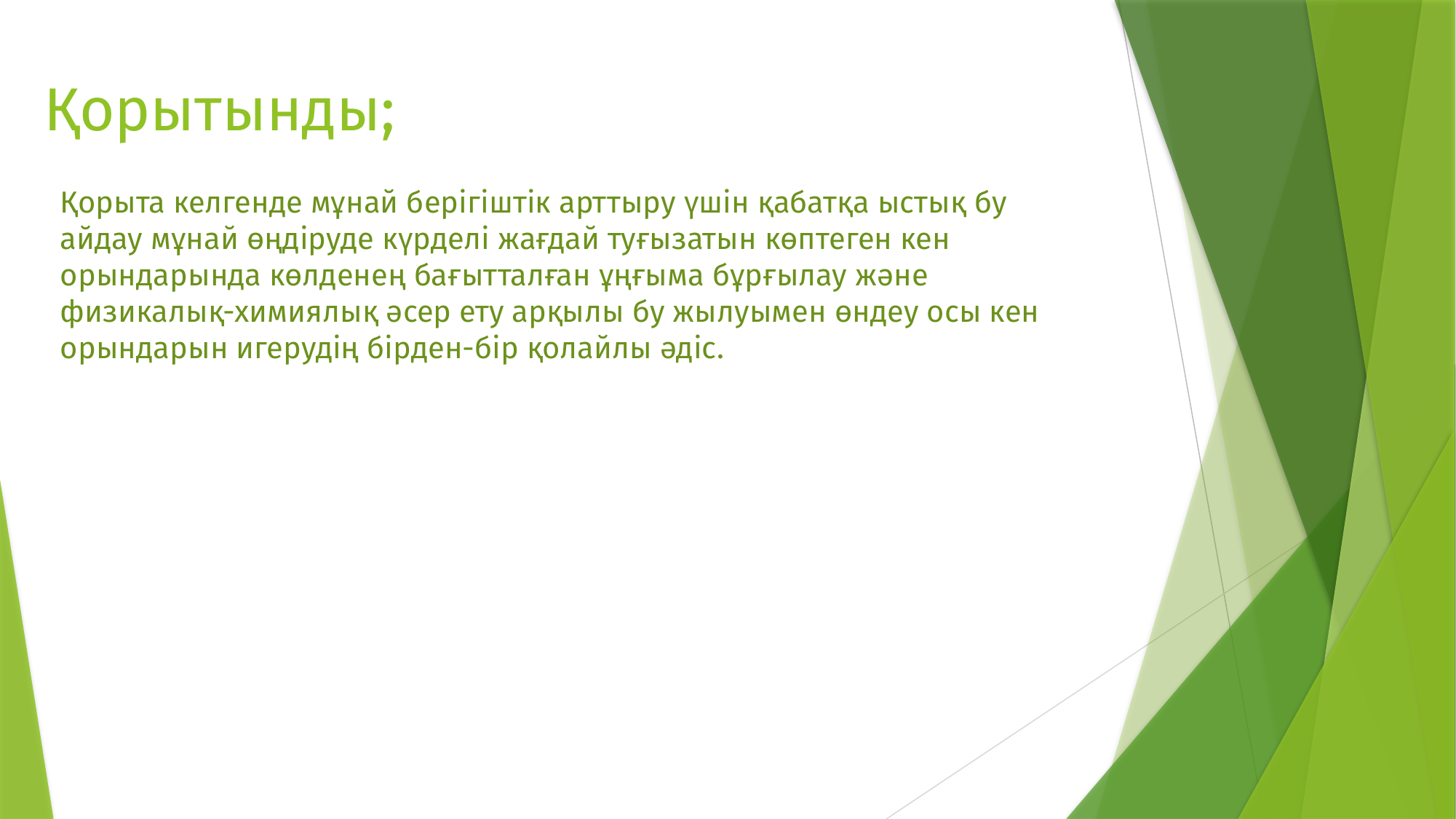

# Қорытынды;
Қорыта келгенде мұнай берігіштік арттыру үшін қабатқа ыстық бу айдау мұнай өңдіруде күрделі жағдай туғызатын көптеген кен орындарында көлденең бағытталған ұңғыма бұрғылау және физикалық-химиялық әсер ету арқылы бу жылуымен өндеу осы кен орындарын игерудің бірден-бір қолайлы әдіс.